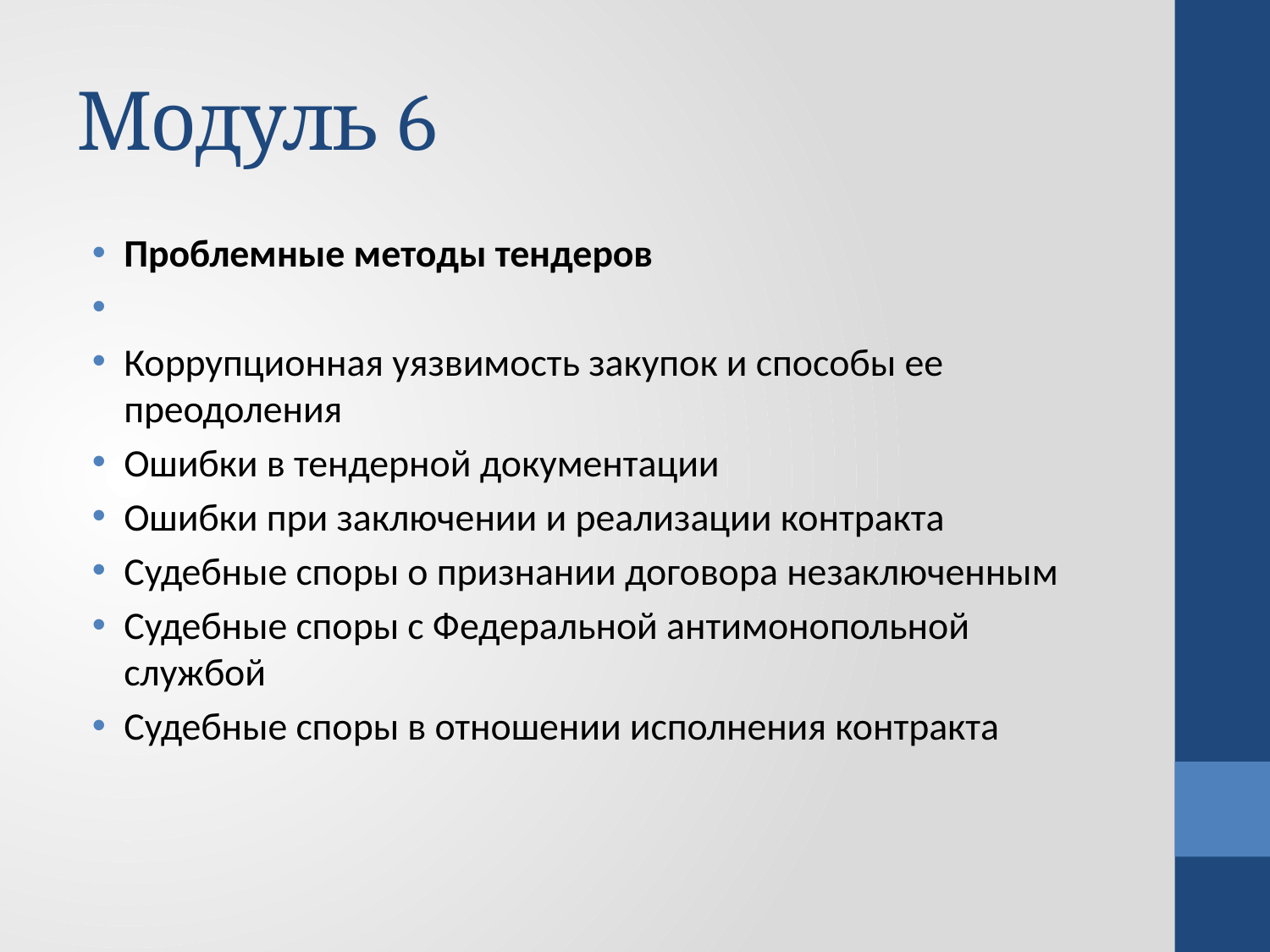

# Модуль 6
Проблемные методы тендеров

Коррупционная уязвимость закупок и способы ее преодоления
Ошибки в тендерной документации
Ошибки при заключении и реализации контракта
Судебные споры о признании договора незаключенным
Судебные споры с Федеральной антимонопольной службой
Судебные споры в отношении исполнения контракта